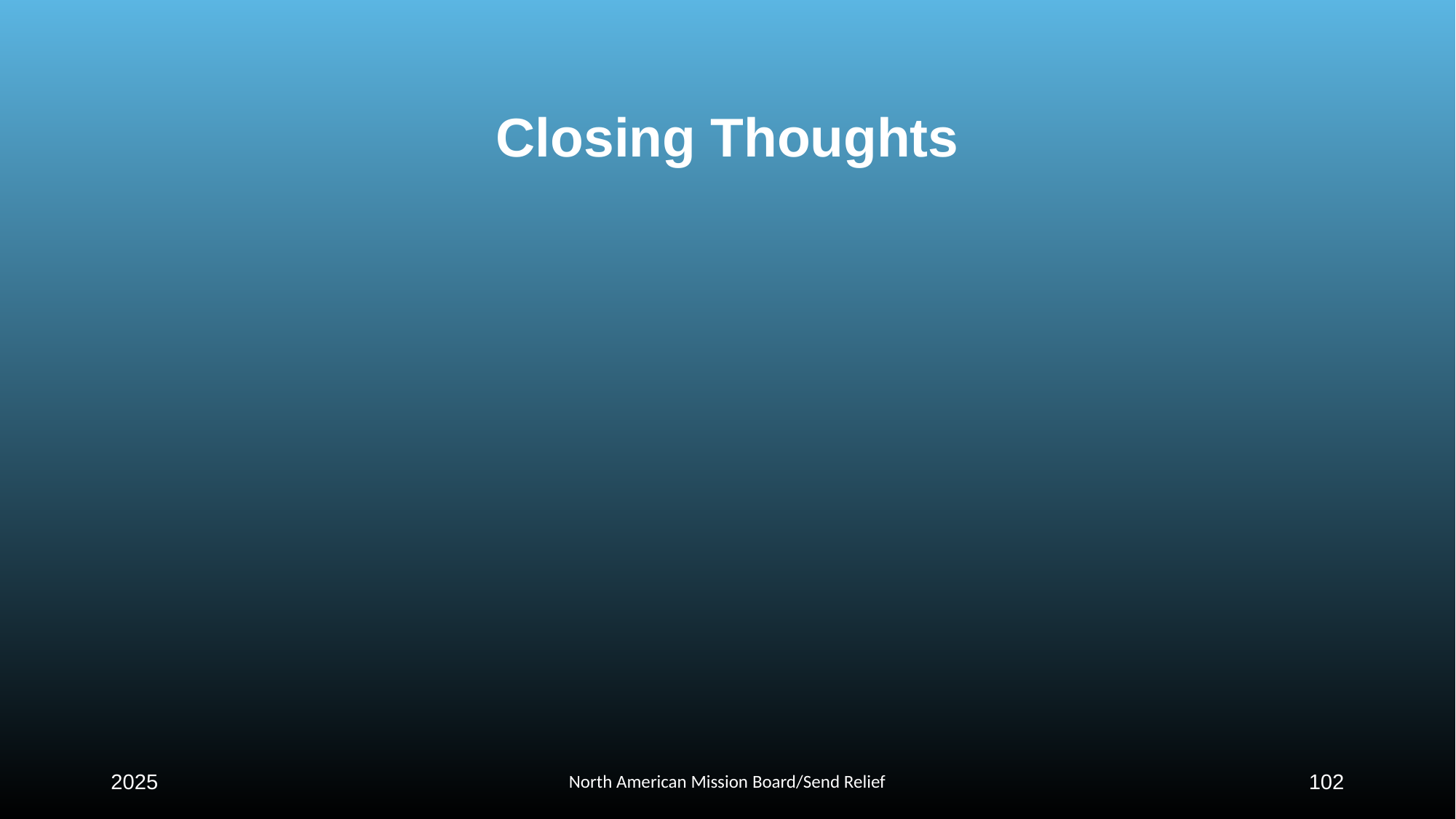

# Closing Thoughts

2025
North American Mission Board/Send Relief
102